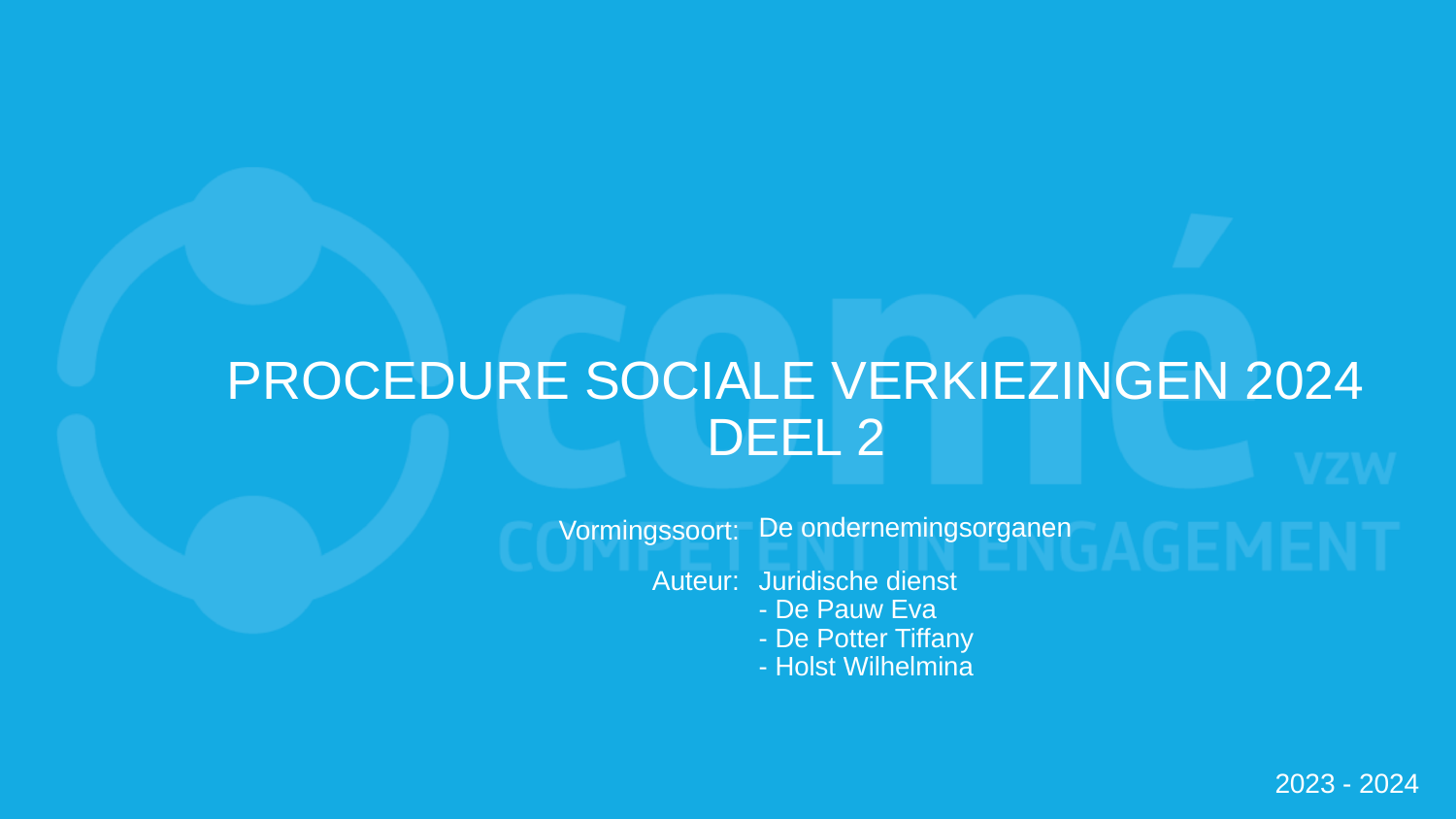

# PROCEDURE SOCIALE VERKIEZINGEN 2024 DEEL 2
De ondernemingsorganen
Juridische dienst
- De Pauw Eva
- De Potter Tiffany
- Holst Wilhelmina